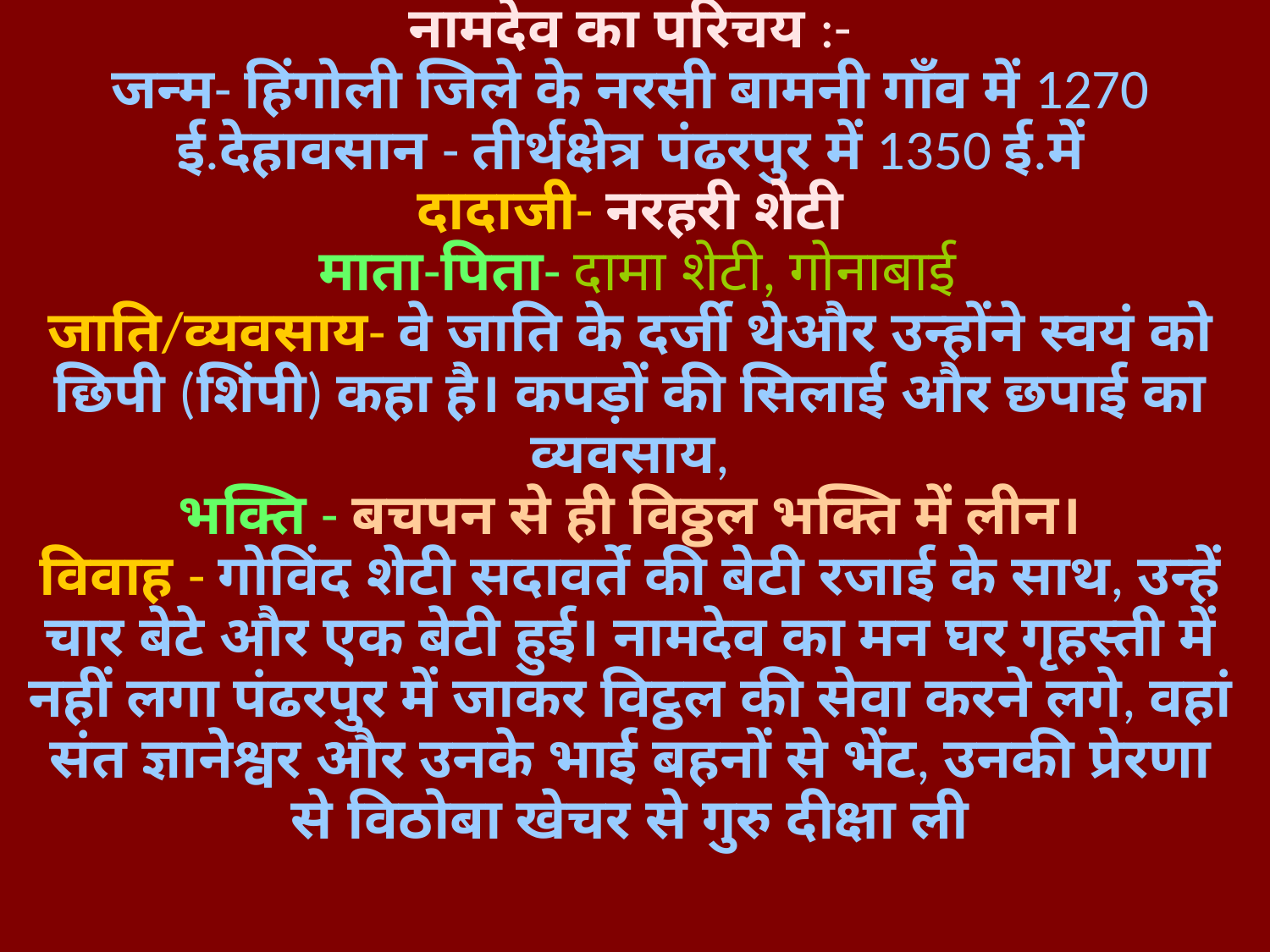

# नामदेव का परिचय :- जन्म- हिंगोली जिले के नरसी बामनी गाँव में 1270 ई.देहावसान - तीर्थक्षेत्र पंढरपुर में 1350 ई.में दादाजी- नरहरी शेटी माता-पिता- दामा शेटी, गोनाबाई जाति/व्यवसाय- वे जाति के दर्जी थेऔर उन्होंने स्वयं को छिपी (शिंपी) कहा है। कपड़ों की सिलाई और छपाई का व्यवसाय, भक्ति - बचपन से ही विठ्ठल भक्ति में लीन। विवाह - गोविंद शेटी सदावर्ते की बेटी रजाई के साथ, उन्हें चार बेटे और एक बेटी हुई। नामदेव का मन घर गृहस्ती में नहीं लगा पंढरपुर में जाकर विट्ठल की सेवा करने लगे, वहां संत ज्ञानेश्वर और उनके भाई बहनों से भेंट, उनकी प्रेरणा से विठोबा खेचर से गुरु दीक्षा ली